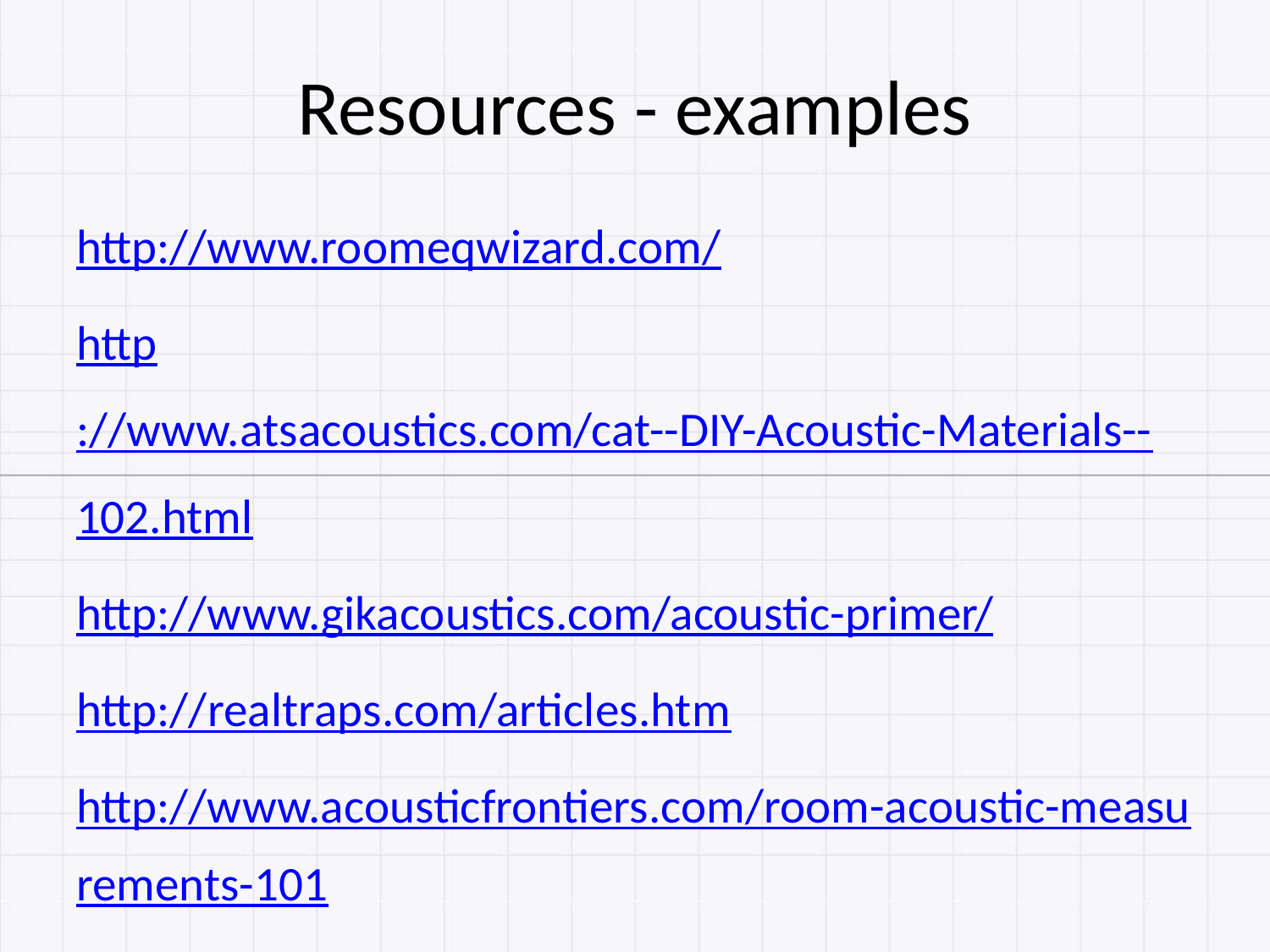

# Resources - examples
http://www.roomeqwizard.com/
http://www.atsacoustics.com/cat--DIY-Acoustic-Materials--102.html
http://www.gikacoustics.com/acoustic-primer/
http://realtraps.com/articles.htm
http://www.acousticfrontiers.com/room-acoustic-measurements-101/